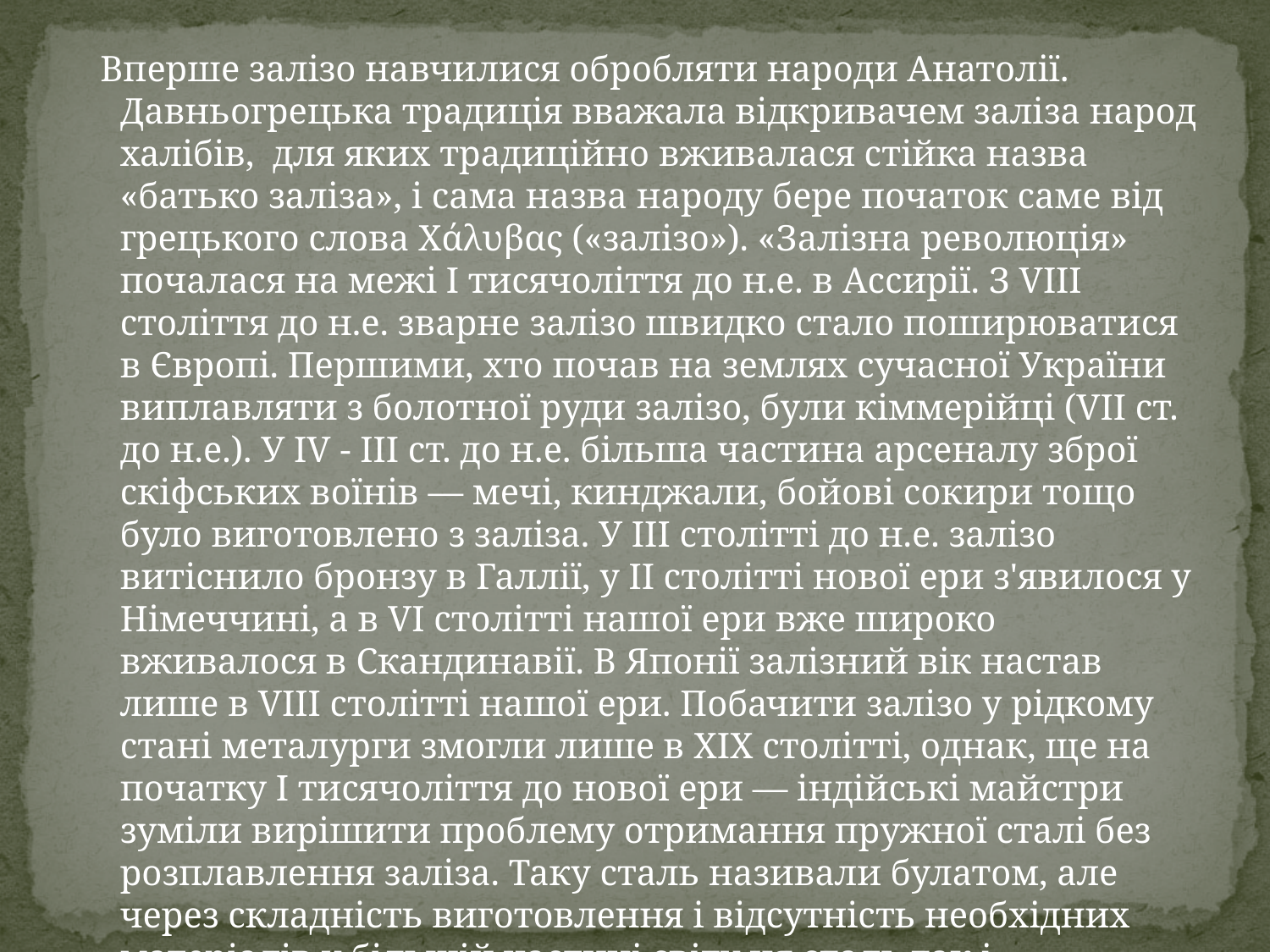

Вперше залізо навчилися обробляти народи Анатолії. Давньогрецька традиція вважала відкривачем заліза народ халібів,  для яких традиційно вживалася стійка назва «батько заліза», і сама назва народу бере початок саме від грецького слова Χάλυβας («залізо»). «Залізна революція» почалася на межі I тисячоліття до н.е. в Ассирії. З VIII століття до н.е. зварне залізо швидко стало поширюватися в Європі. Першими, хто почав на землях сучасної України виплавляти з болотної руди залізо, були кіммерійці (VII ст. до н.е.). У IV - III ст. до н.е. більша частина арсеналу зброї скіфських воїнів — мечі, кинджали, бойові сокири тощо було виготовлено з заліза. У III столітті до н.е. залізо витіснило бронзу в Галлії, у II столітті нової ери з'явилося у Німеччині, а в VI столітті нашої ери вже широко вживалося в Скандинавії. В Японії залізний вік настав лише в VIII столітті нашої ери. Побачити залізо у рідкому стані металурги змогли лише в XIX столітті, однак, ще на початку I тисячоліття до нової ери — індійські майстри зуміли вирішити проблему отримання пружної сталі без розплавлення заліза. Таку сталь називали булатом, але через складність виготовлення і відсутність необхідних матеріалів у більшій частині світу ця сталь так і залишилася індійським секретом на тривалий час.